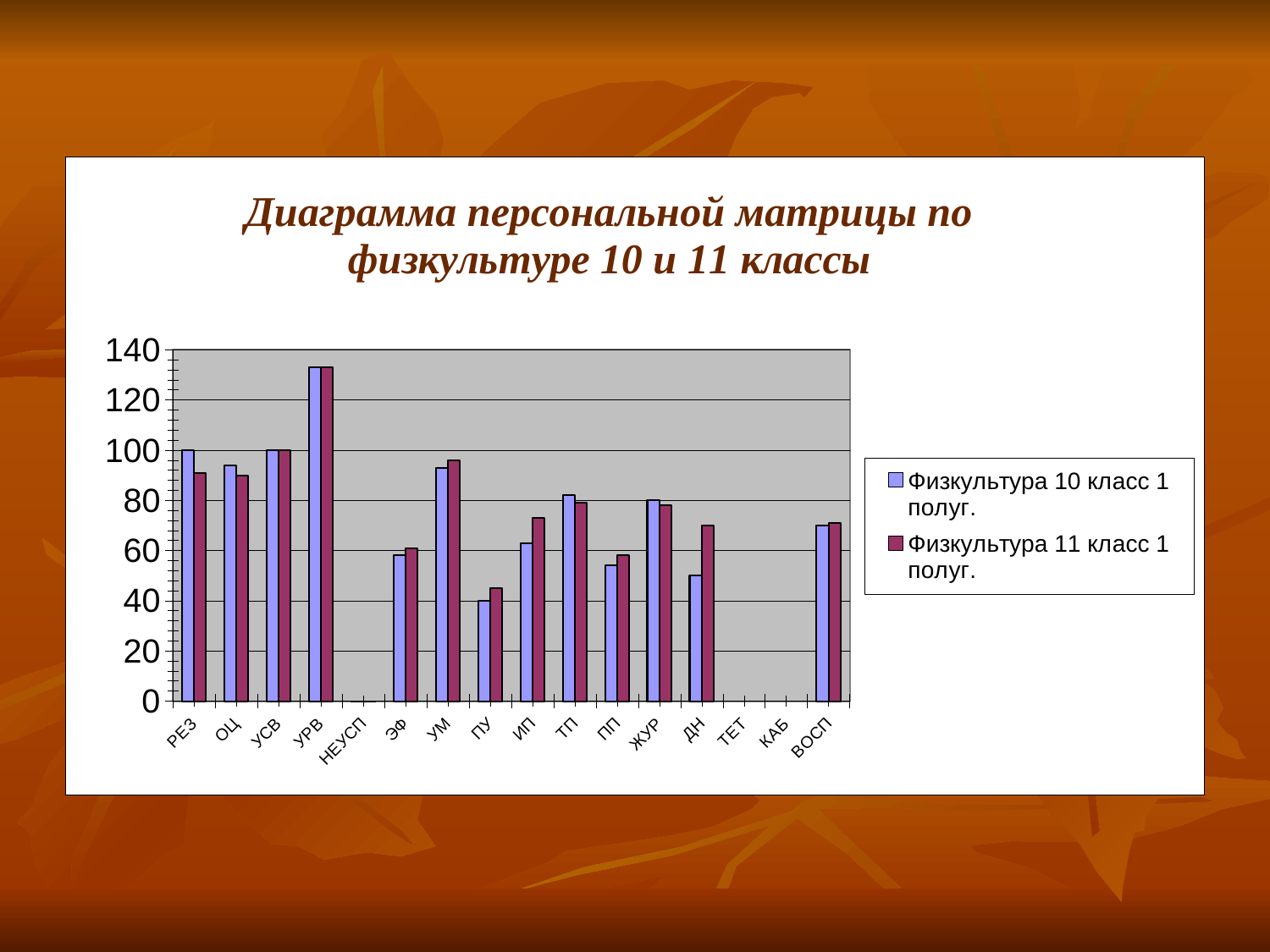

### Chart: Диаграмма персональной матрицы по физкультуре 10 и 11 классы

| Category |  |  |
|---|---|---|
| РЕЗ | 100.0 | 91.0 |
| ОЦ | 94.0 | 90.0 |
| УСВ | 100.0 | 100.0 |
| УРВ | 133.0 | 133.0 |
| НЕУСП | 0.0 | 0.0 |
| ЭФ | 58.0 | 61.0 |
| УМ | 93.0 | 96.0 |
| ПУ | 40.0 | 45.0 |
| ИП | 63.0 | 73.0 |
| ТП | 82.0 | 79.0 |
| ПП | 54.0 | 58.0 |
| ЖУР | 80.0 | 78.0 |
| ДН | 50.0 | 70.0 |
| ТЕТ | None | None |
| КАБ | None | None |
| ВОСП | 70.0 | 71.0 |